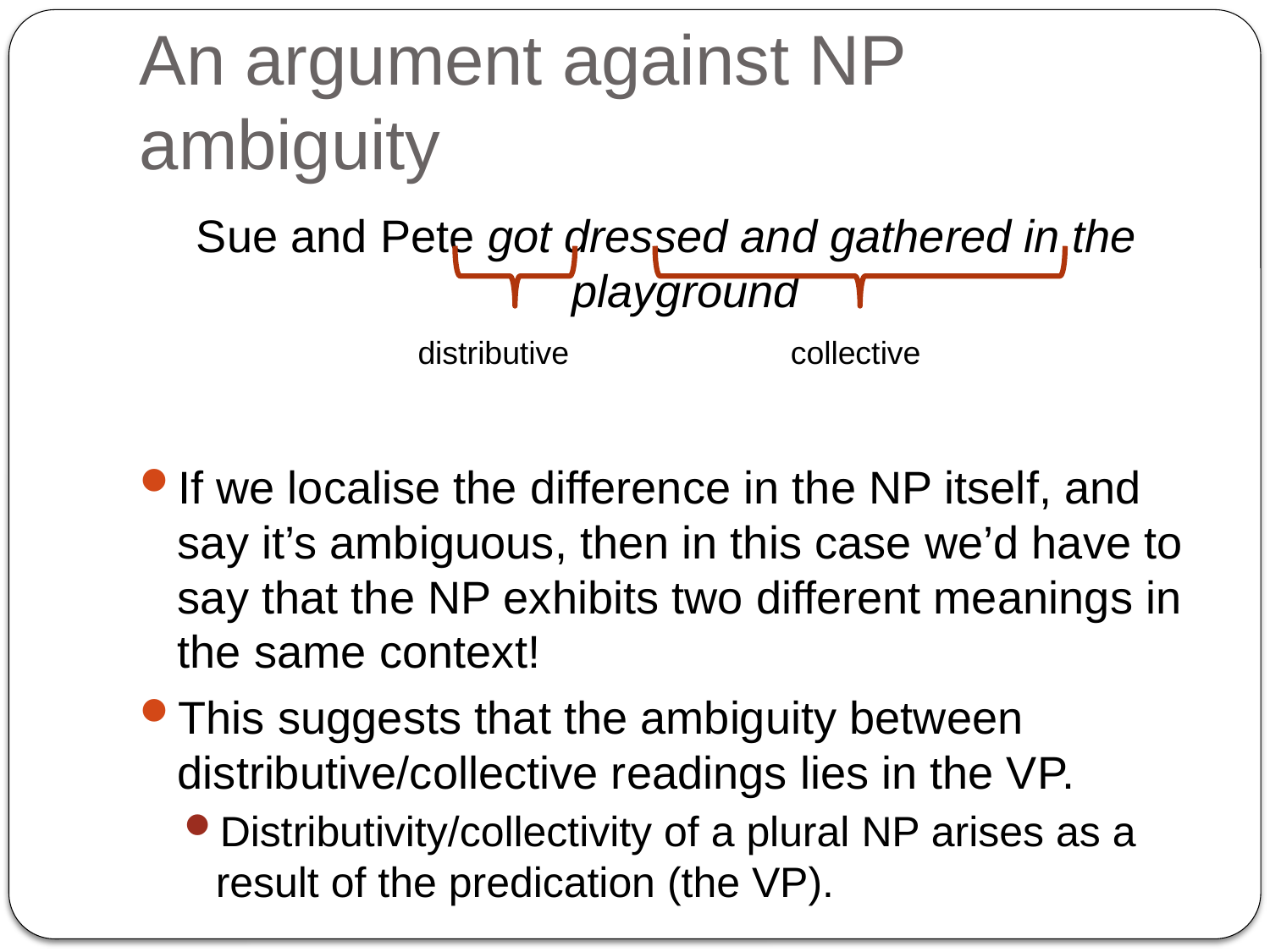

# An argument against NP ambiguity

Sue and Pete got dressed and gathered in the playground

If we localise the difference in the NP itself, and say it’s ambiguous, then in this case we’d have to say that the NP exhibits two different meanings in the same context!
This suggests that the ambiguity between distributive/collective readings lies in the VP.
Distributivity/collectivity of a plural NP arises as a result of the predication (the VP).

distributive
collective